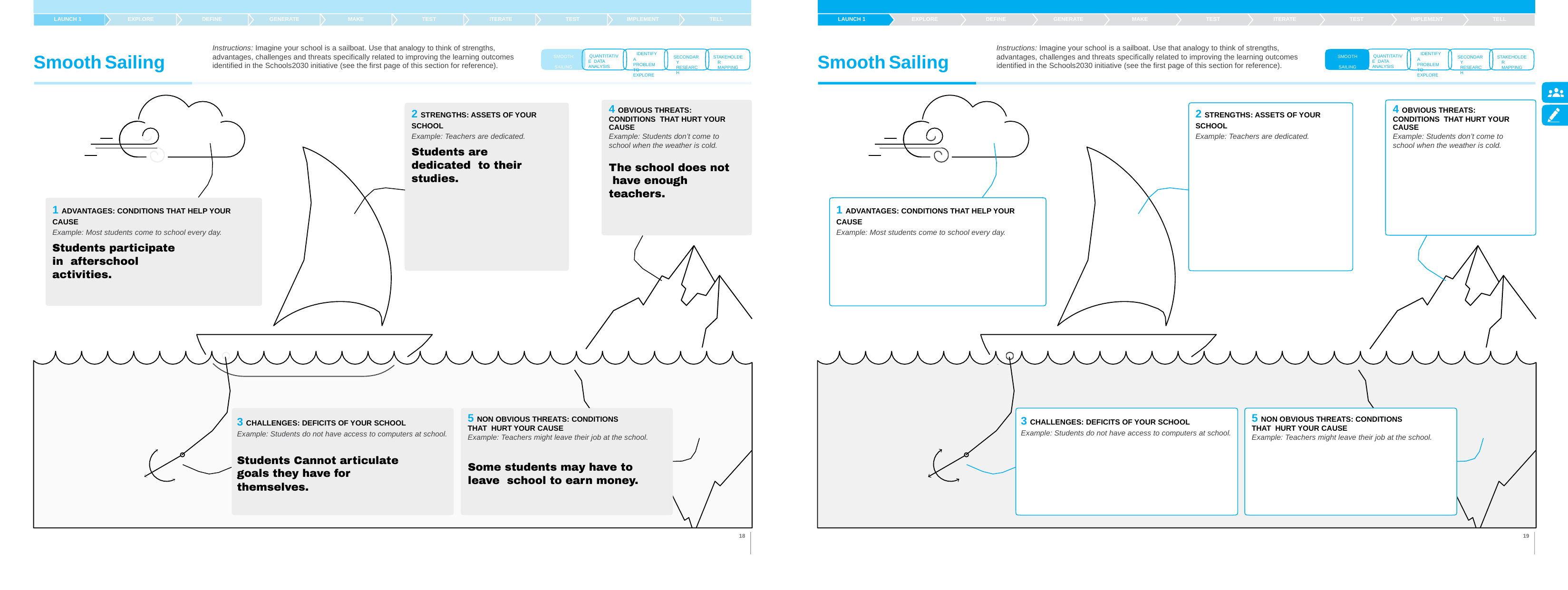

TELL
LAUNCH 1
EXPLORE
DEFINE
GENERATE
MAKE
TEST
ITERATE
TEST
IMPLEMENT
TELL
LAUNCH 1
EXPLORE
DEFINE
GENERATE
MAKE
TEST
ITERATE
TEST
IMPLEMENT
Instructions: Imagine your school is a sailboat. Use that analogy to think of strengths,  advantages, challenges and threats specifically related to improving the learning outcomes  identified in the Schools2030 initiative (see the first page of this section for reference).
Instructions: Imagine your school is a sailboat. Use that analogy to think of strengths,  advantages, challenges and threats specifically related to improving the learning outcomes  identified in the Schools2030 initiative (see the first page of this section for reference).
Smooth	Sailing
Smooth	Sailing

IDENTIFY  A PROBLEM  TO EXPLORE
IDENTIFY  A PROBLEM  TO EXPLORE
QUANTITATIVE  DATA ANALYSIS
QUANTITATIVE  DATA ANALYSIS
SMOOTH  SAILING
SMOOTH  SAILING
SECONDARY  RESEARCH
STAKEHOLDER  MAPPING
SECONDARY  RESEARCH
STAKEHOLDER  MAPPING

4 OBVIOUS THREATS: CONDITIONS  THAT HURT YOUR CAUSE
Example: Students don’t come to  school when the weather is cold.
4 OBVIOUS THREATS: CONDITIONS  THAT HURT YOUR CAUSE
Example: Students don’t come to  school when the weather is cold.

2 STRENGTHS: ASSETS OF YOUR SCHOOL
Example: Teachers are dedicated.
2 STRENGTHS: ASSETS OF YOUR SCHOOL
Example: Teachers are dedicated.

Students are dedicated  to their studies.

The school does not  have enough teachers.

1 ADVANTAGES: CONDITIONS THAT HELP YOUR CAUSE
Example: Most students come to school every day.
1 ADVANTAGES: CONDITIONS THAT HELP YOUR CAUSE
Example: Most students come to school every day.

Students participate in  afterschool activities.

5 NON OBVIOUS THREATS: CONDITIONS THAT  HURT YOUR CAUSE
Example: Teachers might leave their job at the school.
5 NON OBVIOUS THREATS: CONDITIONS THAT  HURT YOUR CAUSE
Example: Teachers might leave their job at the school.
3 CHALLENGES: DEFICITS OF YOUR SCHOOL
Example: Students do not have access to computers at school.
3 CHALLENGES: DEFICITS OF YOUR SCHOOL
Example: Students do not have access to computers at school.
Students Cannot articulate  goals they have for themselves.
Some students may have to leave  school to earn money.

18
19